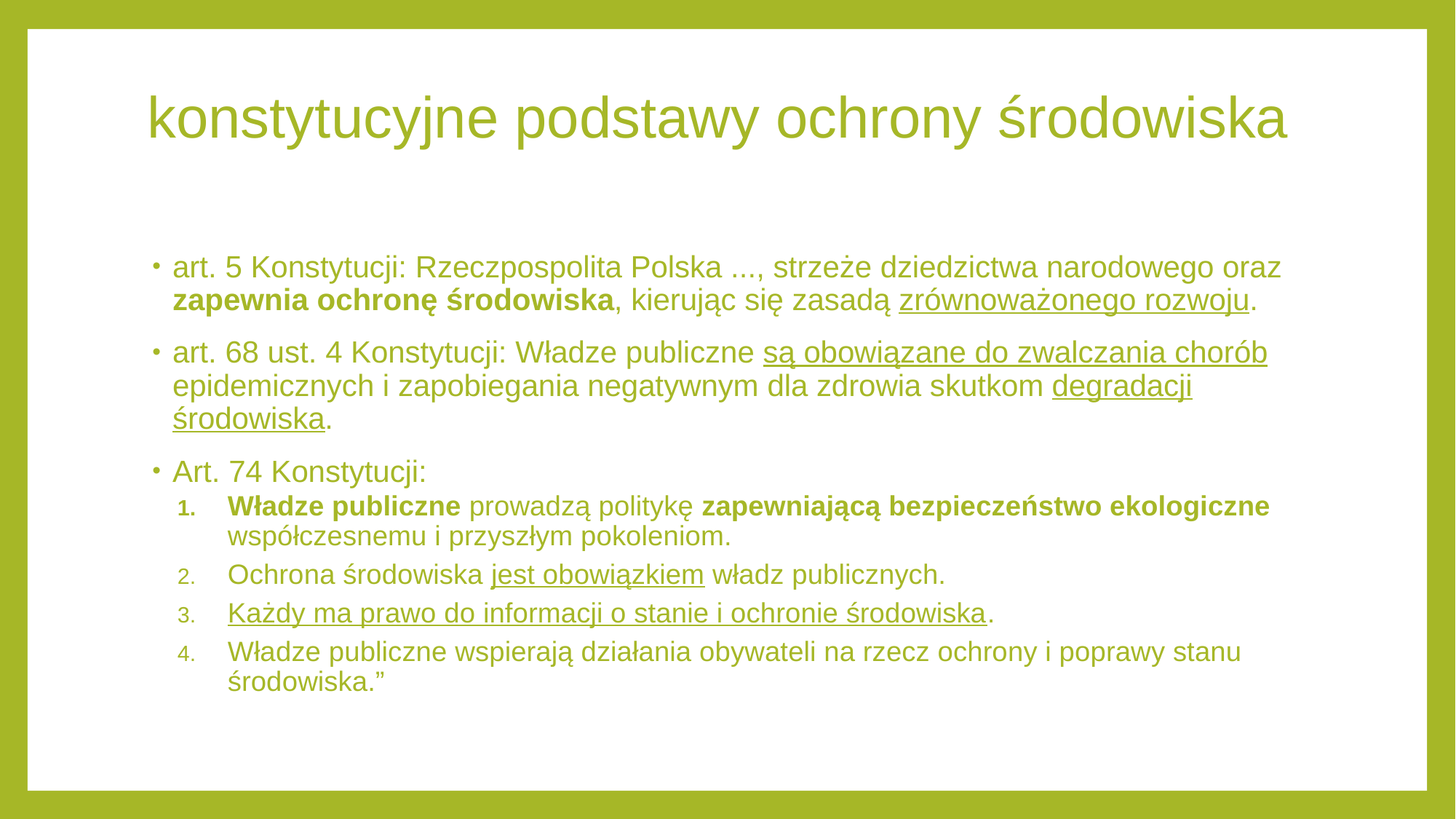

# konstytucyjne podstawy ochrony środowiska
art. 5 Konstytucji: Rzeczpospolita Polska ..., strzeże dziedzictwa narodowego oraz zapewnia ochronę środowiska, kierując się zasadą zrównoważonego rozwoju.
art. 68 ust. 4 Konstytucji: Władze publiczne są obowiązane do zwalczania chorób epidemicznych i zapobiegania negatywnym dla zdrowia skutkom degradacji środowiska.
Art. 74 Konstytucji:
Władze publiczne prowadzą politykę zapewniającą bezpieczeństwo ekologiczne współczesnemu i przyszłym pokoleniom.
Ochrona środowiska jest obowiązkiem władz publicznych.
Każdy ma prawo do informacji o stanie i ochronie środowiska.
Władze publiczne wspierają działania obywateli na rzecz ochrony i poprawy stanu środowiska.”